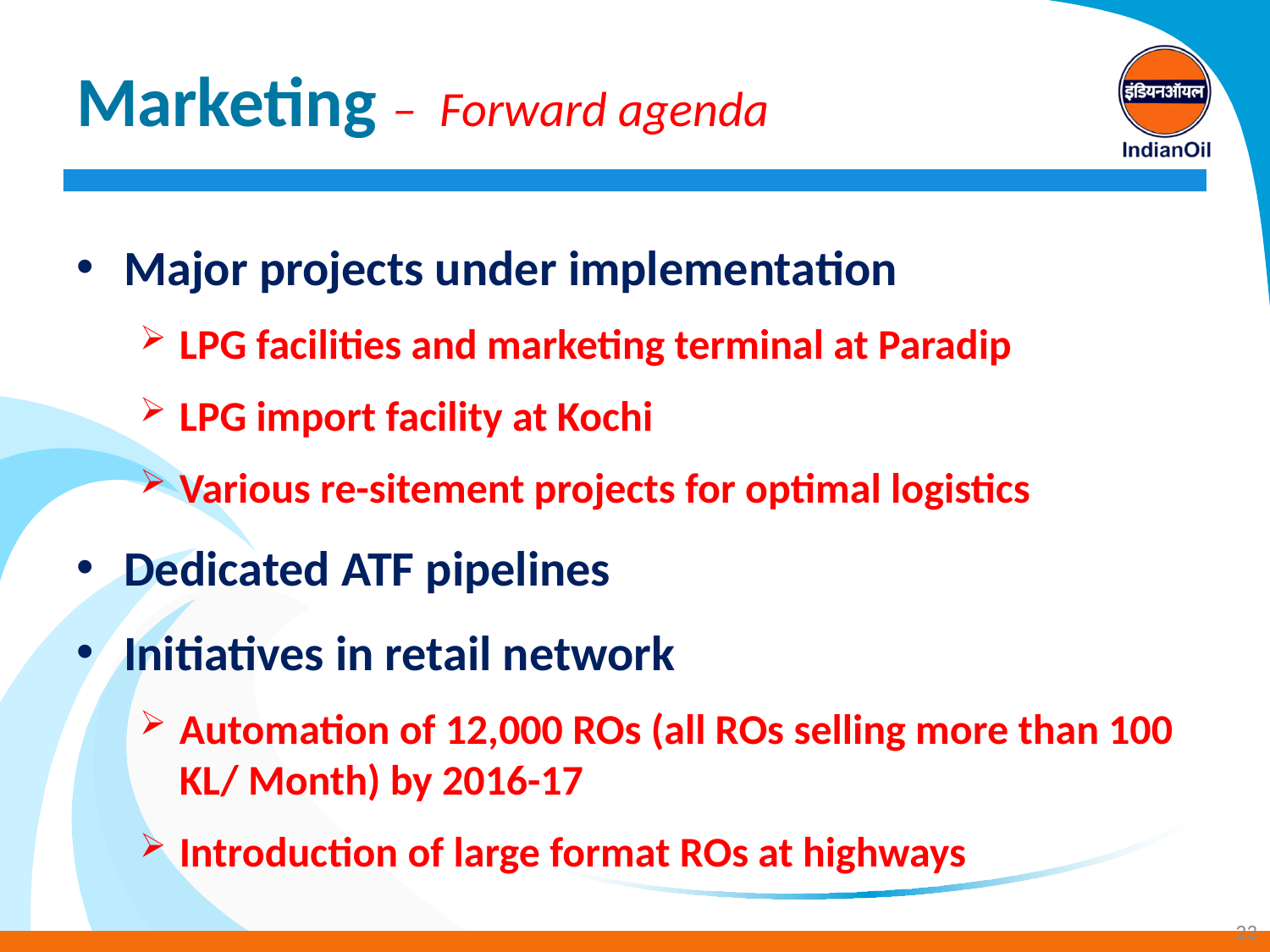

# Marketing –  Forward agenda
Major projects under implementation
LPG facilities and marketing terminal at Paradip
LPG import facility at Kochi
Various re-sitement projects for optimal logistics
Dedicated ATF pipelines
Initiatives in retail network
Automation of 12,000 ROs (all ROs selling more than 100 KL/ Month) by 2016-17
Introduction of large format ROs at highways

23